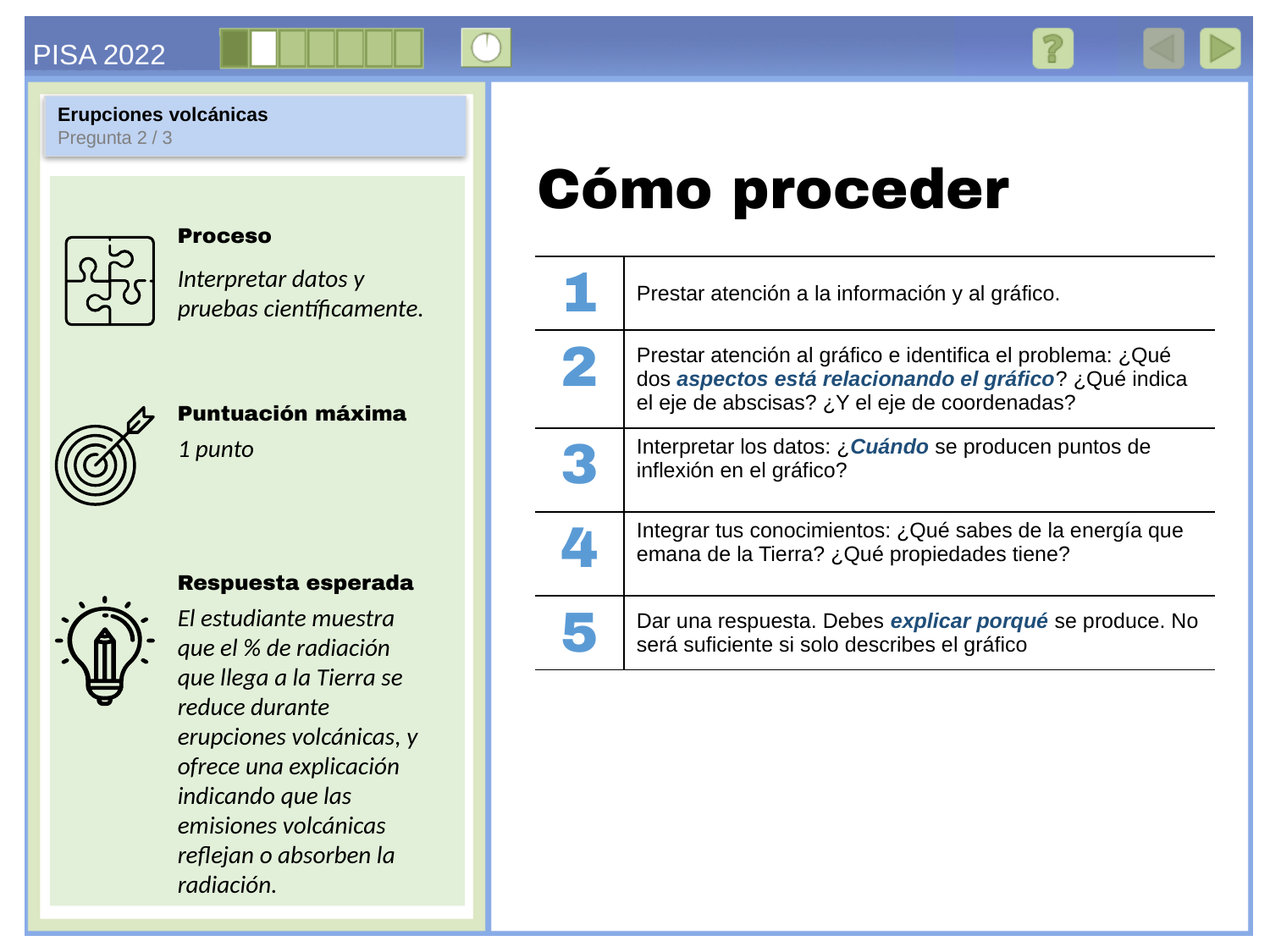

Erupciones volcánicas
Pregunta 2 / 3
Interpretar datos y pruebas científicamente.

| 1 | Prestar atención a la información y al gráfico. |
| --- | --- |
| 2 | Prestar atención al gráfico e identifica el problema: ¿Qué dos aspectos está relacionando el gráfico? ¿Qué indica el eje de abscisas? ¿Y el eje de coordenadas? |
| 3 | Interpretar los datos: ¿Cuándo se producen puntos de inflexión en el gráfico? |
| 4 | Integrar tus conocimientos: ¿Qué sabes de la energía que emana de la Tierra? ¿Qué propiedades tiene? |
| 5 | Dar una respuesta. Debes explicar porqué se produce. No será suficiente si solo describes el gráfico |
1 punto
El estudiante muestra que el % de radiación que llega a la Tierra se reduce durante erupciones volcánicas, y ofrece una explicación indicando que las emisiones volcánicas reflejan o absorben la radiación.